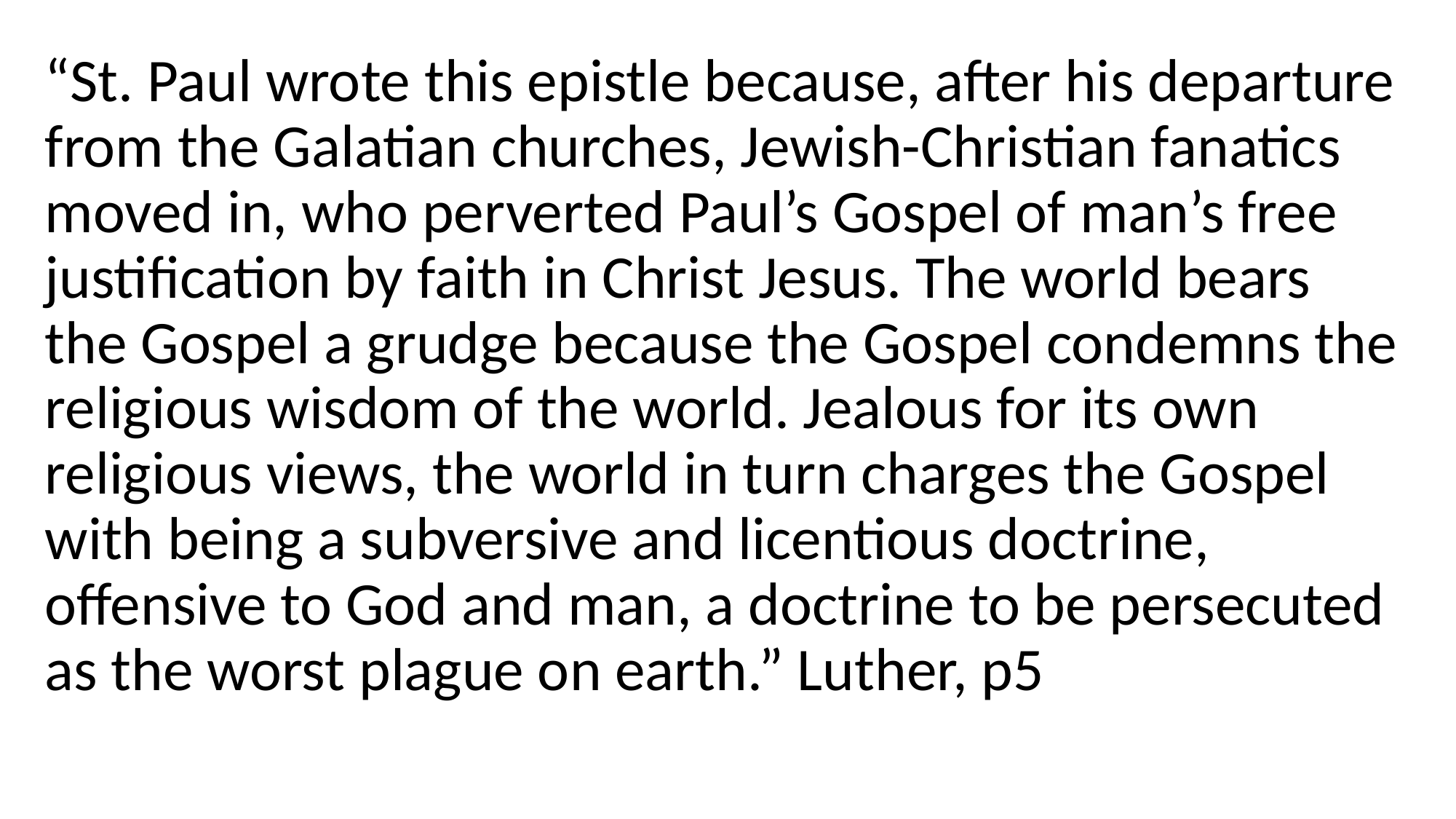

“St. Paul wrote this epistle because, after his departure from the Galatian churches, Jewish-Christian fanatics moved in, who perverted Paul’s Gospel of man’s free justification by faith in Christ Jesus. The world bears the Gospel a grudge because the Gospel condemns the religious wisdom of the world. Jealous for its own religious views, the world in turn charges the Gospel with being a subversive and licentious doctrine, offensive to God and man, a doctrine to be persecuted as the worst plague on earth.” Luther, p5
#